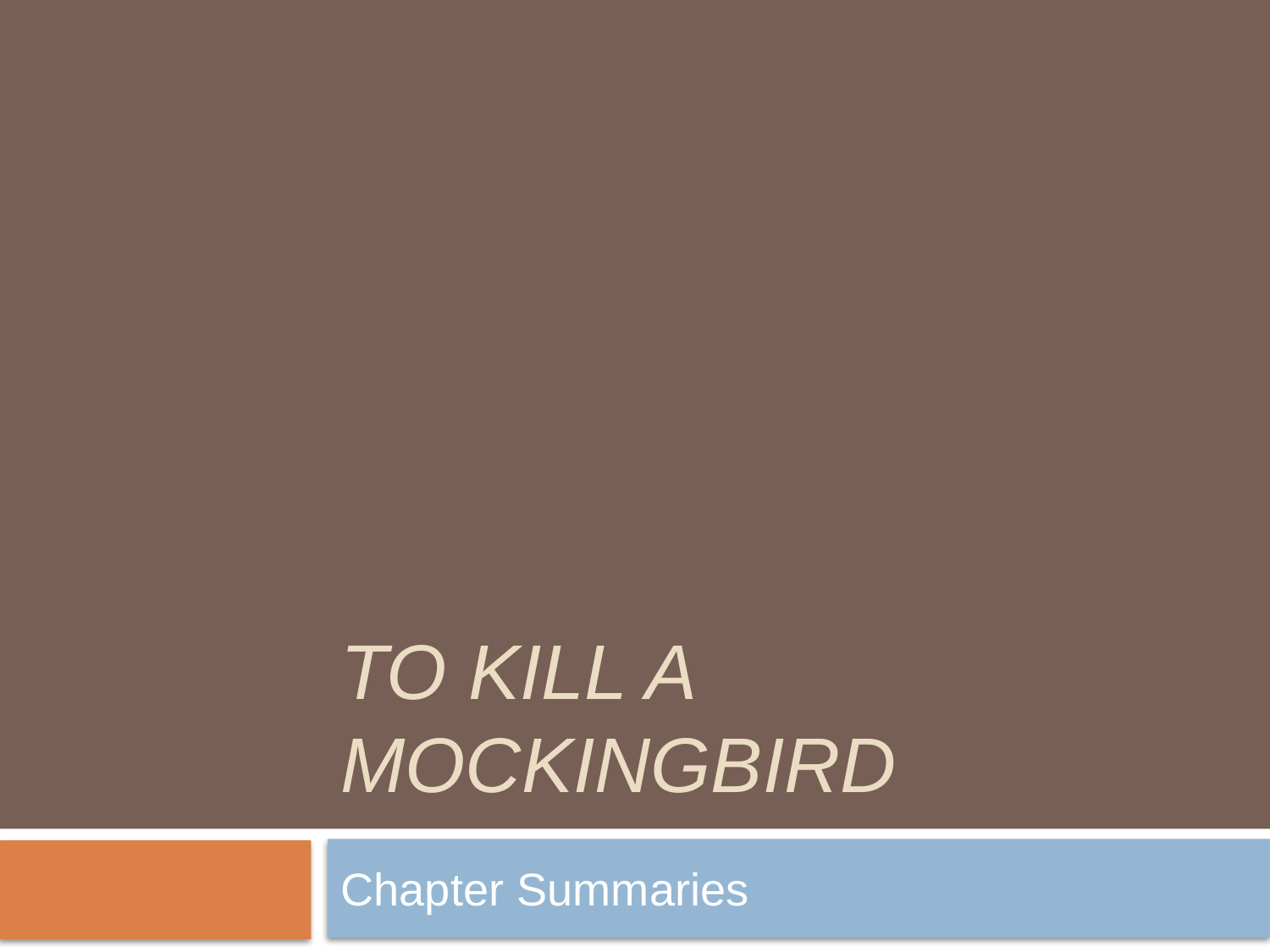

# To Kill a Mockingbird
Chapter Summaries